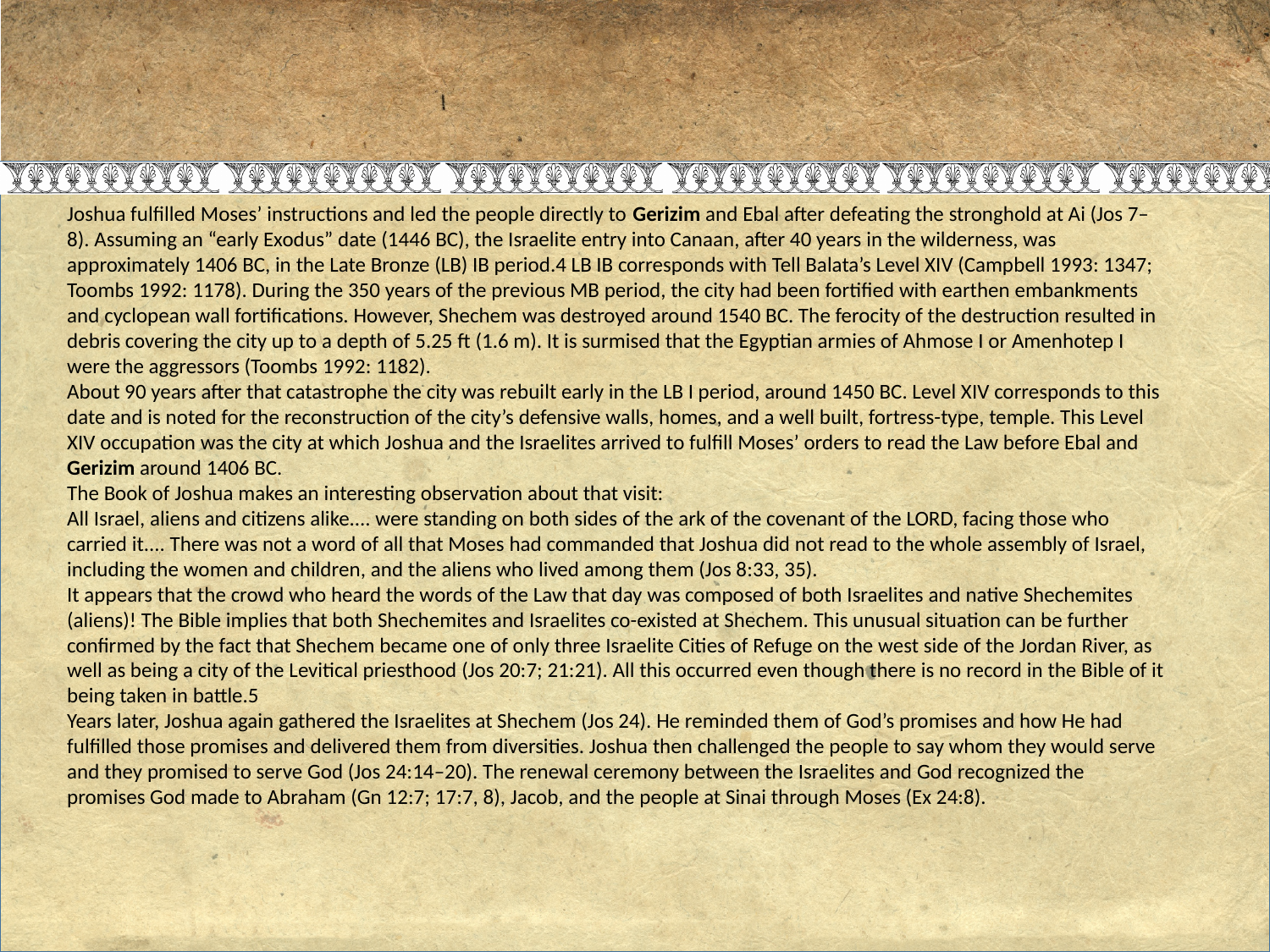

#
Joshua fulfilled Moses’ instructions and led the people directly to Gerizim and Ebal after defeating the stronghold at Ai (Jos 7–8). Assuming an “early Exodus” date (1446 BC), the Israelite entry into Canaan, after 40 years in the wilderness, was approximately 1406 BC, in the Late Bronze (LB) IB period.4 LB IB corresponds with Tell Balata’s Level XIV (Campbell 1993: 1347; Toombs 1992: 1178). During the 350 years of the previous MB period, the city had been fortified with earthen embankments and cyclopean wall fortifications. However, Shechem was destroyed around 1540 BC. The ferocity of the destruction resulted in debris covering the city up to a depth of 5.25 ft (1.6 m). It is surmised that the Egyptian armies of Ahmose I or Amenhotep I were the aggressors (Toombs 1992: 1182).
About 90 years after that catastrophe the city was rebuilt early in the LB I period, around 1450 BC. Level XIV corresponds to this date and is noted for the reconstruction of the city’s defensive walls, homes, and a well built, fortress-type, temple. This Level XIV occupation was the city at which Joshua and the Israelites arrived to fulfill Moses’ orders to read the Law before Ebal and Gerizim around 1406 BC.
The Book of Joshua makes an interesting observation about that visit:
All Israel, aliens and citizens alike.... were standing on both sides of the ark of the covenant of the LORD, facing those who carried it.... There was not a word of all that Moses had commanded that Joshua did not read to the whole assembly of Israel, including the women and children, and the aliens who lived among them (Jos 8:33, 35).
It appears that the crowd who heard the words of the Law that day was composed of both Israelites and native Shechemites (aliens)! The Bible implies that both Shechemites and Israelites co-existed at Shechem. This unusual situation can be further confirmed by the fact that Shechem became one of only three Israelite Cities of Refuge on the west side of the Jordan River, as well as being a city of the Levitical priesthood (Jos 20:7; 21:21). All this occurred even though there is no record in the Bible of it being taken in battle.5
Years later, Joshua again gathered the Israelites at Shechem (Jos 24). He reminded them of God’s promises and how He had fulfilled those promises and delivered them from diversities. Joshua then challenged the people to say whom they would serve and they promised to serve God (Jos 24:14–20). The renewal ceremony between the Israelites and God recognized the promises God made to Abraham (Gn 12:7; 17:7, 8), Jacob, and the people at Sinai through Moses (Ex 24:8).